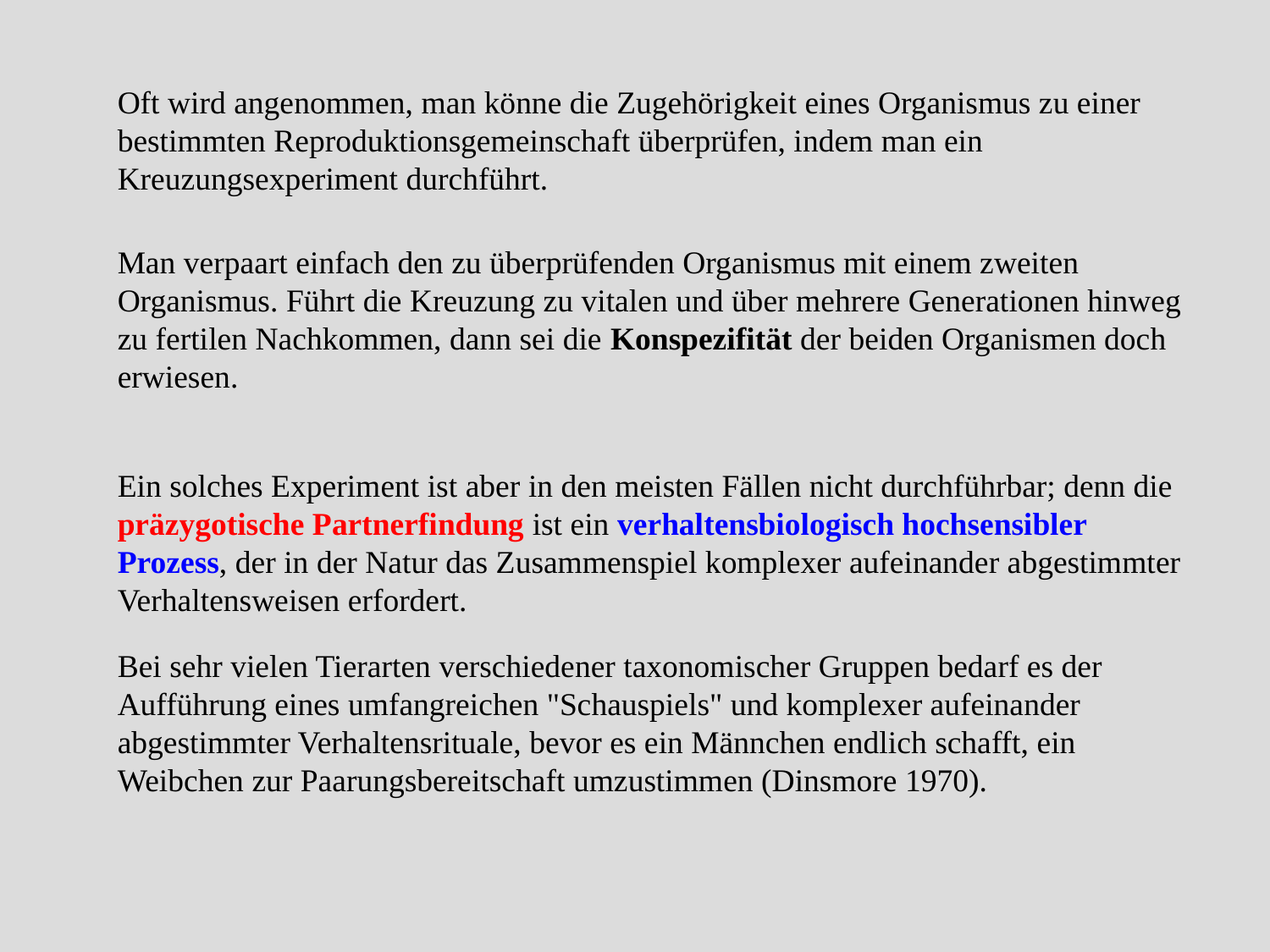

Oft wird angenommen, man könne die Zugehörigkeit eines Organismus zu einer bestimmten Reproduktionsgemeinschaft überprüfen, indem man ein Kreuzungsexperiment durchführt.
Man verpaart einfach den zu überprüfenden Organismus mit einem zweiten Organismus. Führt die Kreuzung zu vitalen und über mehrere Generationen hinweg zu fertilen Nachkommen, dann sei die Konspezifität der beiden Organismen doch erwiesen.
Ein solches Experiment ist aber in den meisten Fällen nicht durchführbar; denn die präzygotische Partnerfindung ist ein verhaltensbiologisch hochsensibler Prozess, der in der Natur das Zusammenspiel komplexer aufeinander abgestimmter Verhaltensweisen erfordert.
Bei sehr vielen Tierarten verschiedener taxonomischer Gruppen bedarf es der Aufführung eines umfangreichen "Schauspiels" und komplexer aufeinander abgestimmter Verhaltensrituale, bevor es ein Männchen endlich schafft, ein Weibchen zur Paarungsbereitschaft umzustimmen (Dinsmore 1970).